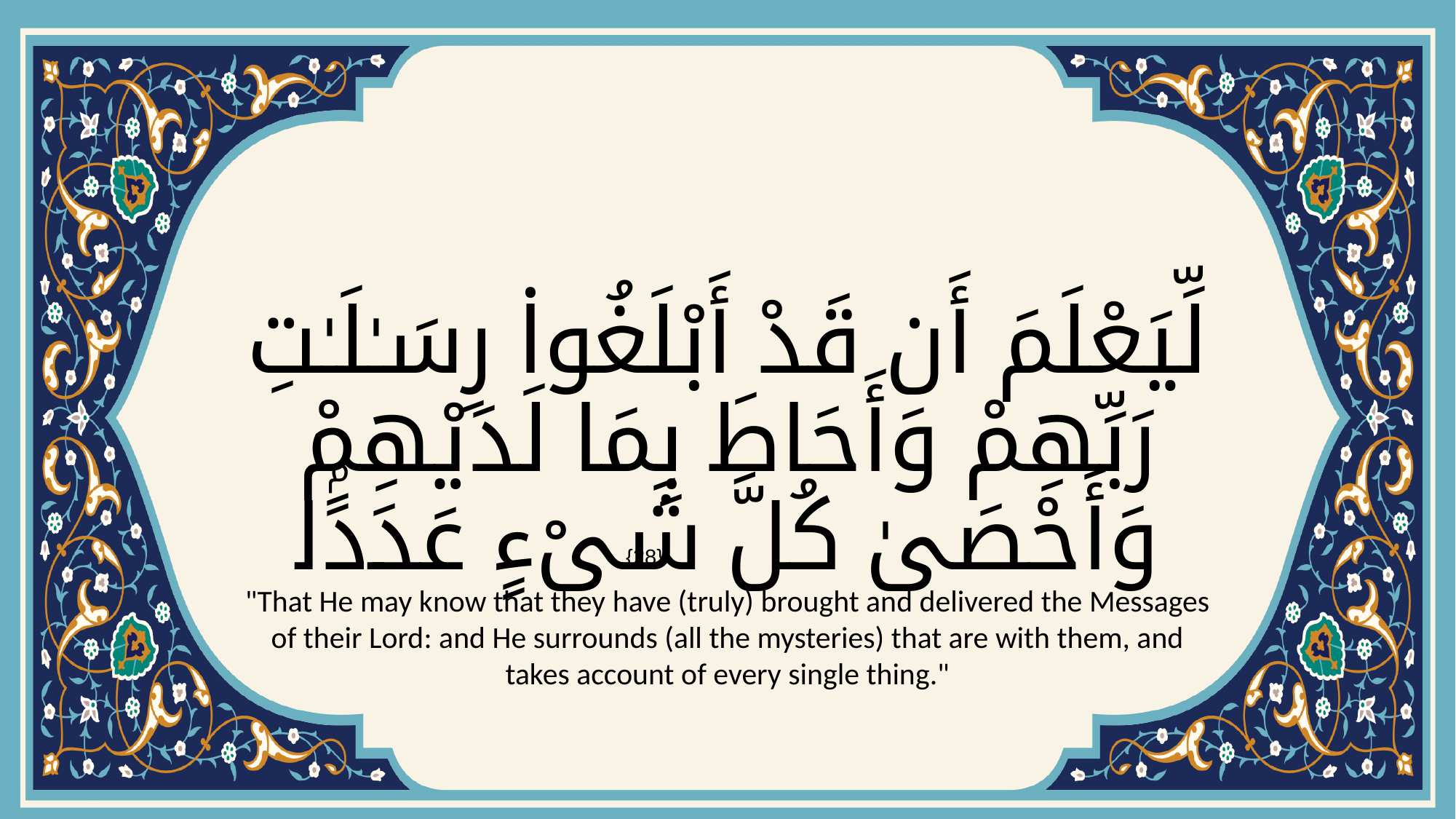

# لِّيَعْلَمَ أَن قَدْ أَبْلَغُوا۟ رِسَـٰلَـٰتِ رَبِّهِمْ وَأَحَاطَ بِمَا لَدَيْهِمْ وَأَحْصَىٰ كُلَّ شَىْءٍ عَدَدًۢا
{28}
"That He may know that they have (truly) brought and delivered the Messages of their Lord: and He surrounds (all the mysteries) that are with them, and takes account of every single thing."